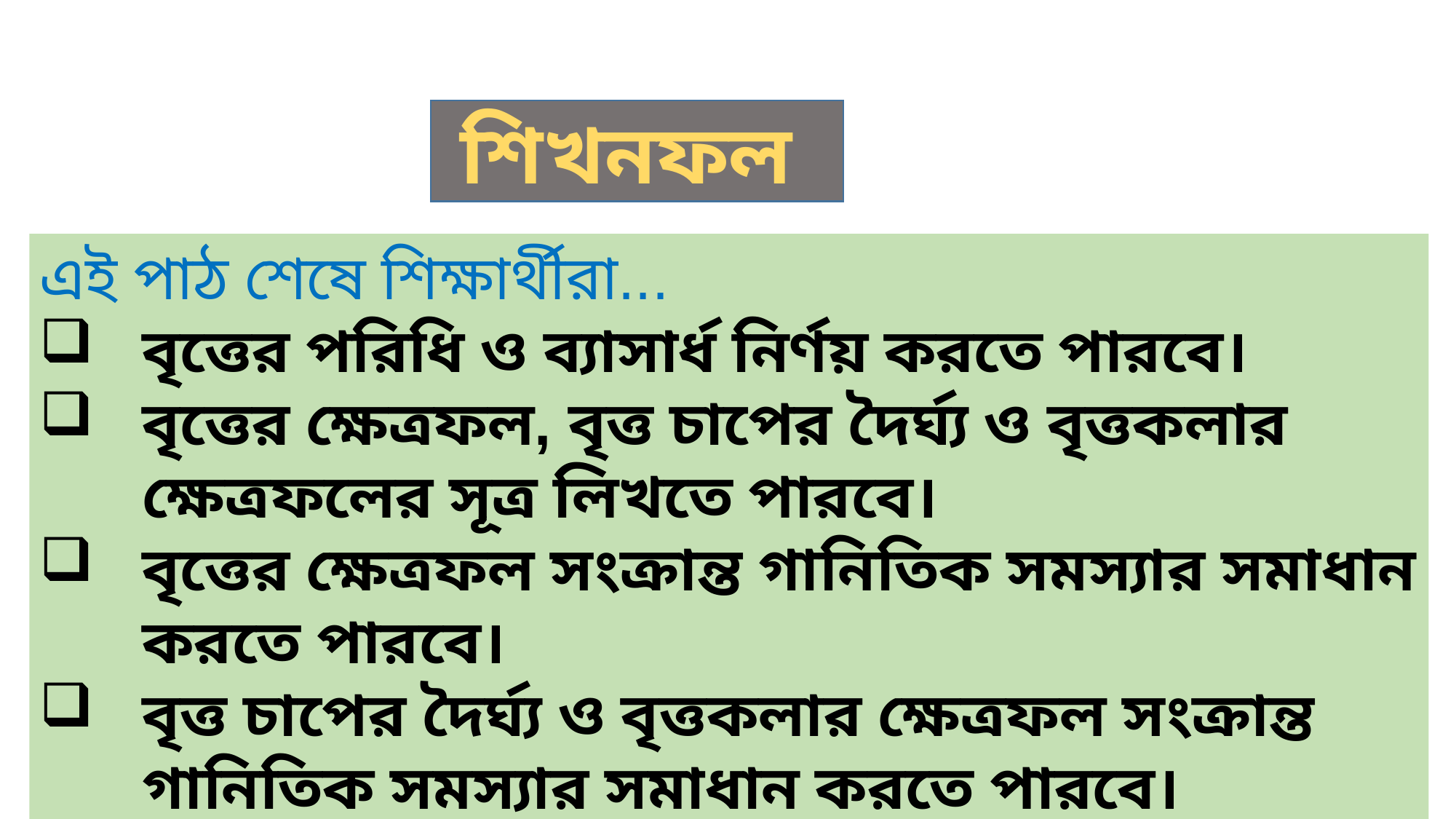

শিখনফল
এই পাঠ শেষে শিক্ষার্থীরা...
বৃত্তের পরিধি ও ব্যাসার্ধ নির্ণয় করতে পারবে।
বৃত্তের ক্ষেত্রফল, বৃত্ত চাপের দৈর্ঘ্য ও বৃত্তকলার ক্ষেত্রফলের সূত্র লিখতে পারবে।
বৃত্তের ক্ষেত্রফল সংক্রান্ত গানিতিক সমস্যার সমাধান করতে পারবে।
বৃত্ত চাপের দৈর্ঘ্য ও বৃত্তকলার ক্ষেত্রফল সংক্রান্ত গানিতিক সমস্যার সমাধান করতে পারবে।